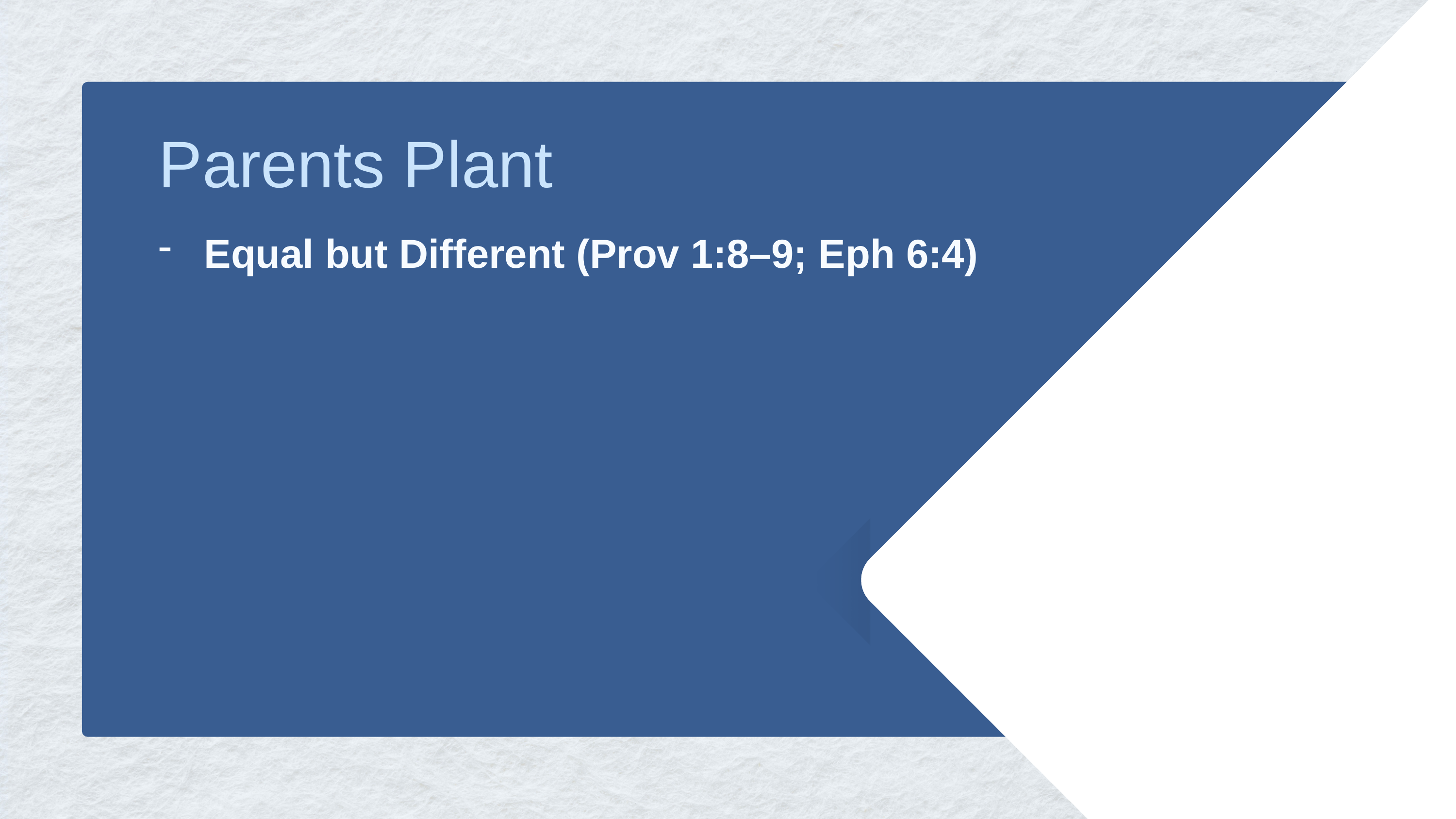

Parents Plant

Equal but Different (Prov 1:8–9; Eph 6:4)